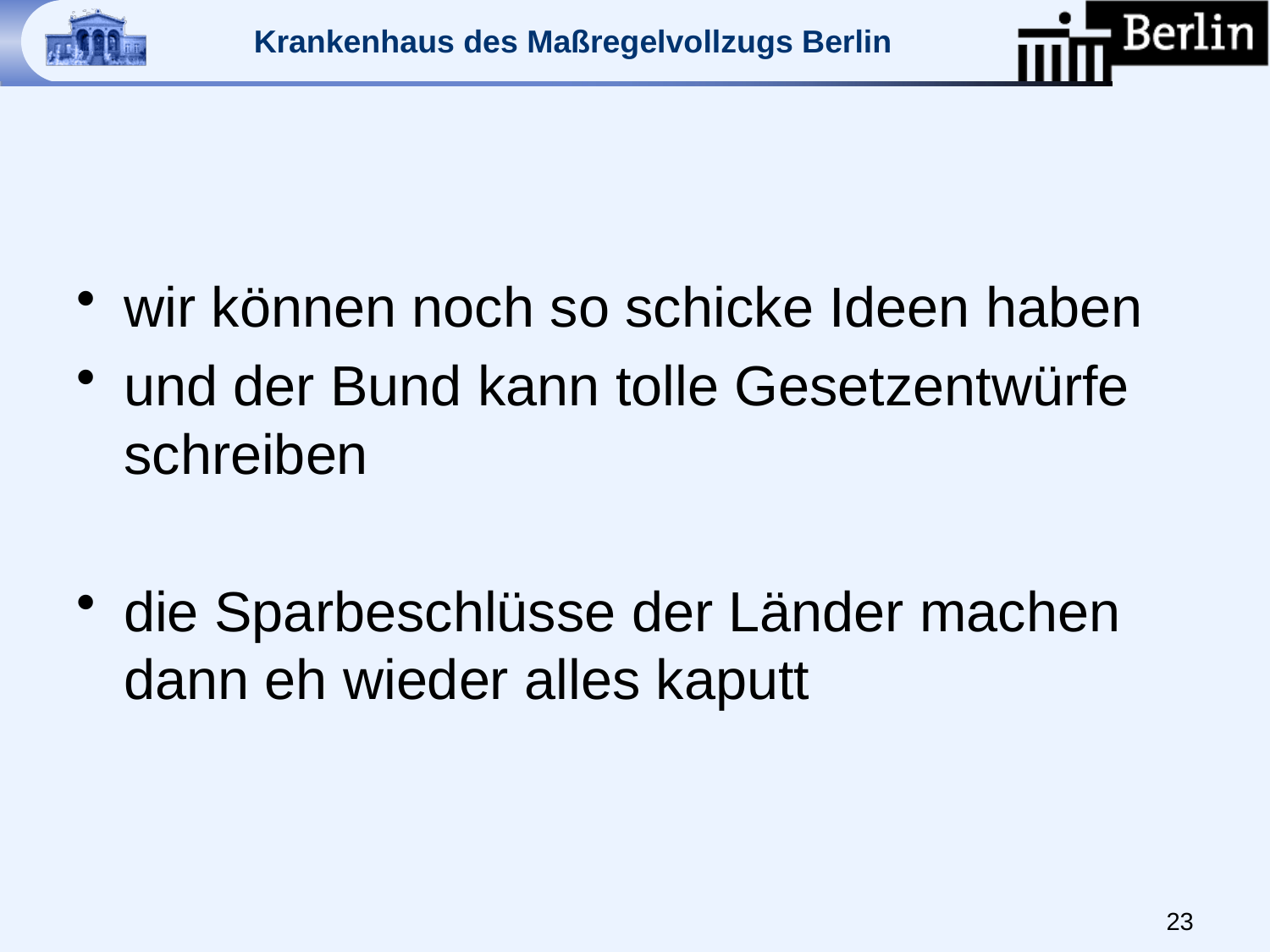

#
wir können noch so schicke Ideen haben
und der Bund kann tolle Gesetzentwürfe schreiben

die Sparbeschlüsse der Länder machen dann eh wieder alles kaputt
23